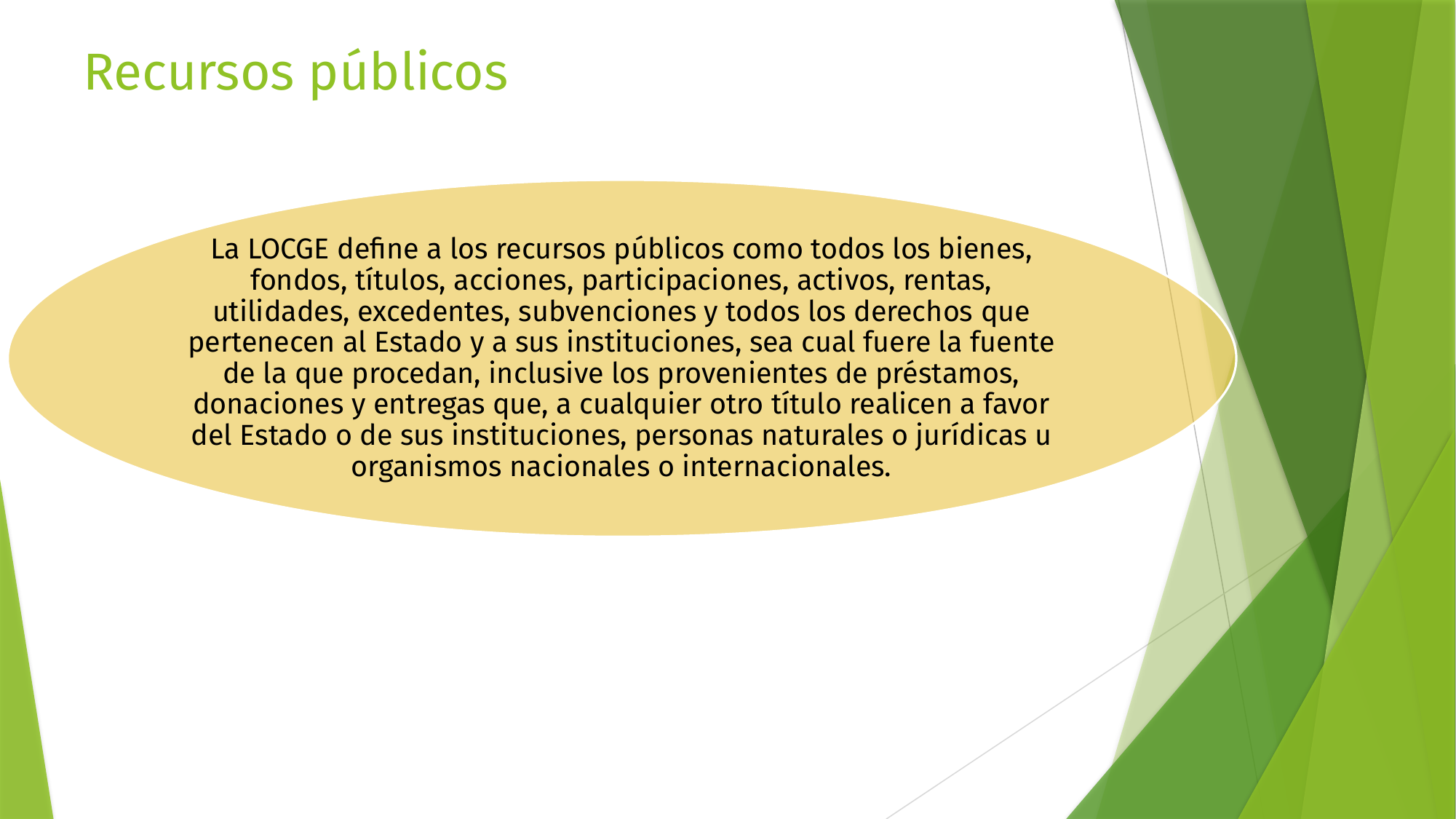

# Recursos públicos
La LOCGE define a los recursos públicos como todos los bienes, fondos, títulos, acciones, participaciones, activos, rentas, utilidades, excedentes, subvenciones y todos los derechos que pertenecen al Estado y a sus instituciones, sea cual fuere la fuente de la que procedan, inclusive los provenientes de préstamos, donaciones y entregas que, a cualquier otro título realicen a favor del Estado o de sus instituciones, personas naturales o jurídicas u organismos nacionales o internacionales.